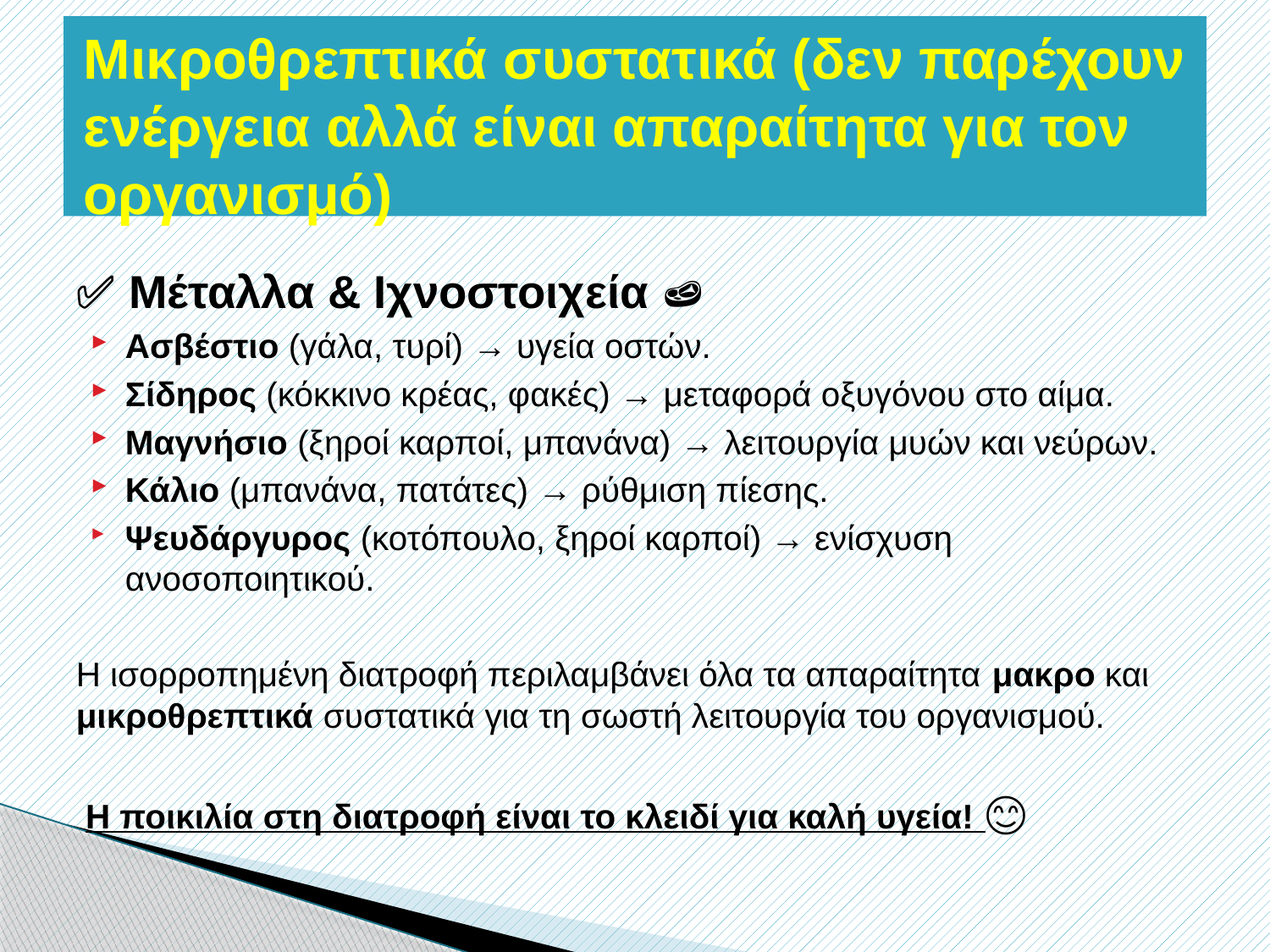

# Μικροθρεπτικά συστατικά (δεν παρέχουν ενέργεια αλλά είναι απαραίτητα για τον οργανισμό)
✅ Μέταλλα & Ιχνοστοιχεία 🥩🥬
Ασβέστιο (γάλα, τυρί) → υγεία οστών.
Σίδηρος (κόκκινο κρέας, φακές) → μεταφορά οξυγόνου στο αίμα.
Μαγνήσιο (ξηροί καρποί, μπανάνα) → λειτουργία μυών και νεύρων.
Κάλιο (μπανάνα, πατάτες) → ρύθμιση πίεσης.
Ψευδάργυρος (κοτόπουλο, ξηροί καρποί) → ενίσχυση ανοσοποιητικού.

Η ισορροπημένη διατροφή περιλαμβάνει όλα τα απαραίτητα μακρο και μικροθρεπτικά συστατικά για τη σωστή λειτουργία του οργανισμού.
 Η ποικιλία στη διατροφή είναι το κλειδί για καλή υγεία! 😊